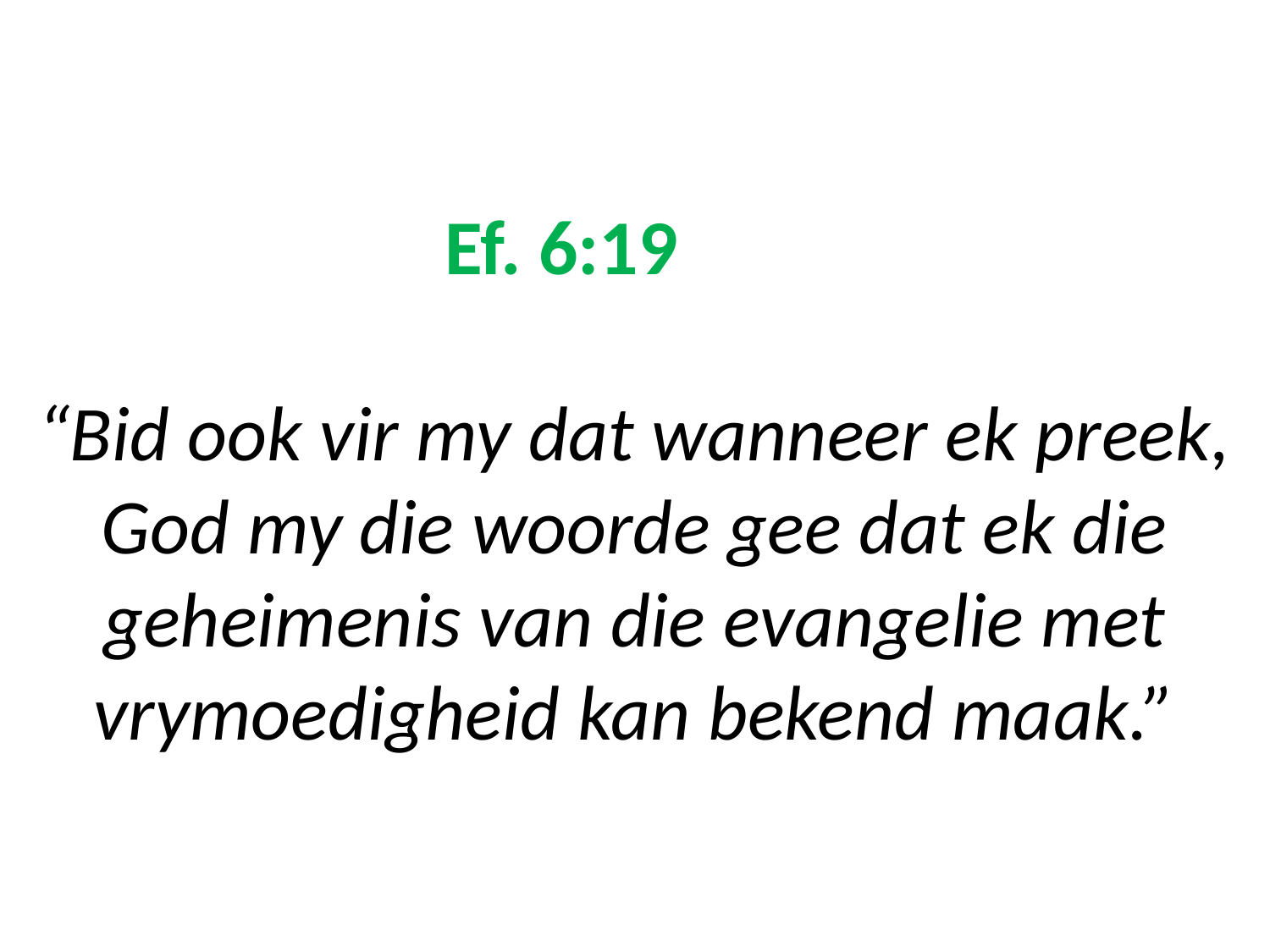

# Ef. 6:19 “Bid ook vir my dat wanneer ek preek, God my die woorde gee dat ek die geheimenis van die evangelie met vrymoedigheid kan bekend maak.”